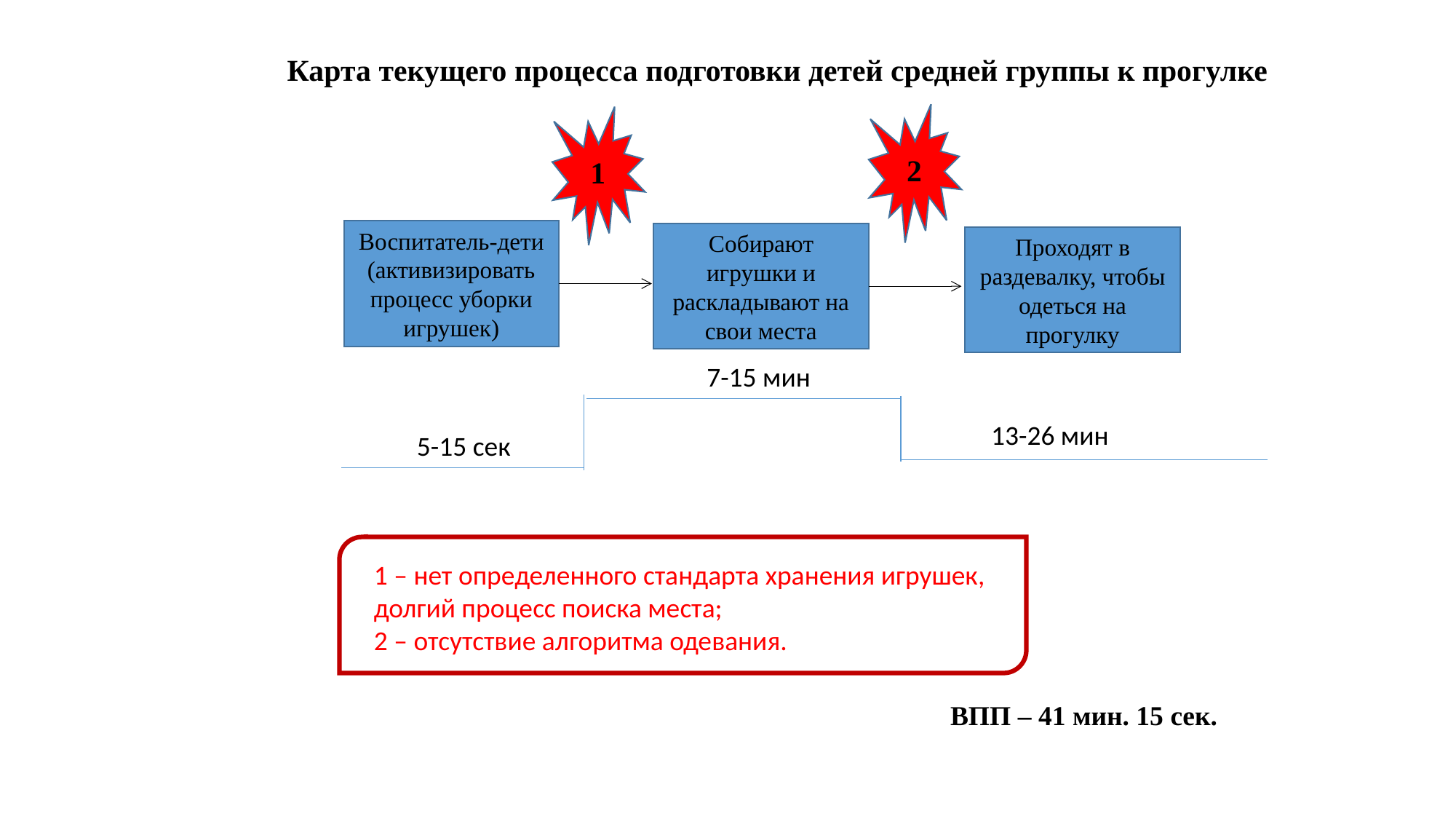

Карта текущего процесса подготовки детей средней группы к прогулке
2
1
Воспитатель-дети
(активизировать процесс уборки игрушек)
Собирают игрушки и раскладывают на свои места
Проходят в раздевалку, чтобы одеться на прогулку
7-15 мин
13-26 мин
5-15 сек

1 – нет определенного стандарта хранения игрушек,
долгий процесс поиска места;
2 – отсутствие алгоритма одевания.
ВПП – 41 мин. 15 сек.